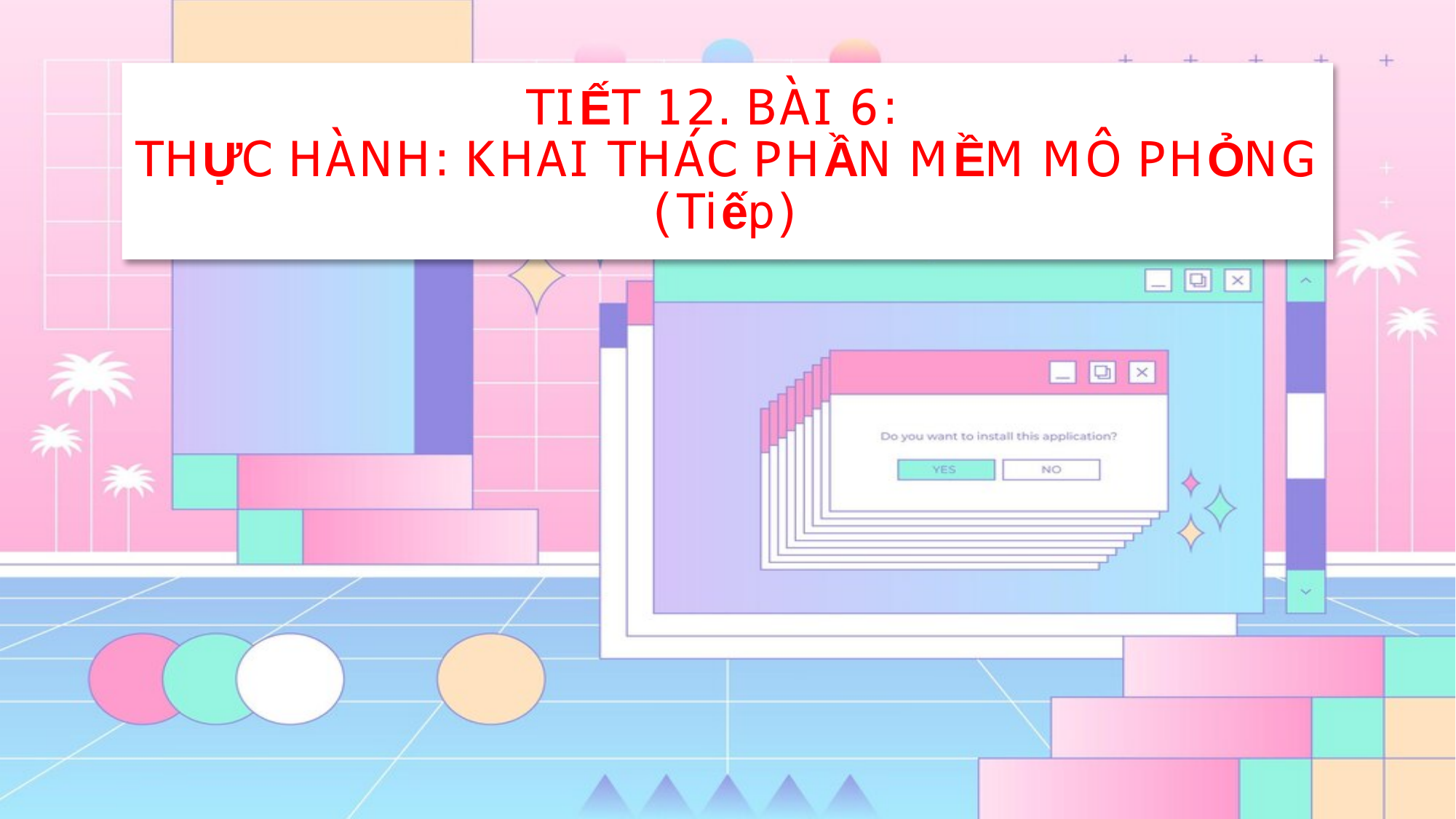

TIẾT 12. BÀI 6:
THỰC HÀNH: KHAI THÁC PHẦN MỀM MÔ PHỎNG
(Tiếp)